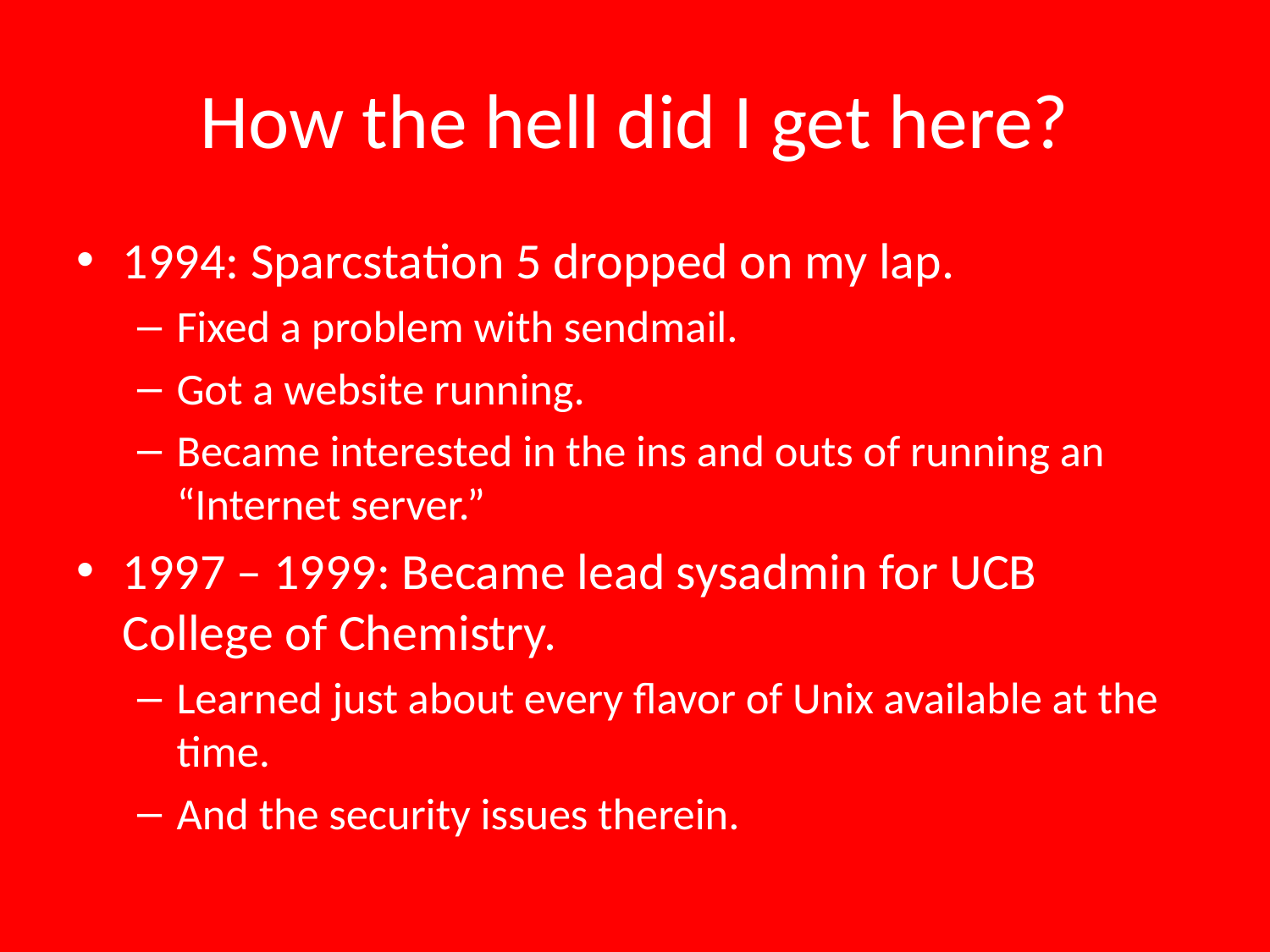

# How the hell did I get here?
1994: Sparcstation 5 dropped on my lap.
Fixed a problem with sendmail.
Got a website running.
Became interested in the ins and outs of running an “Internet server.”
1997 – 1999: Became lead sysadmin for UCB College of Chemistry.
Learned just about every flavor of Unix available at the time.
And the security issues therein.